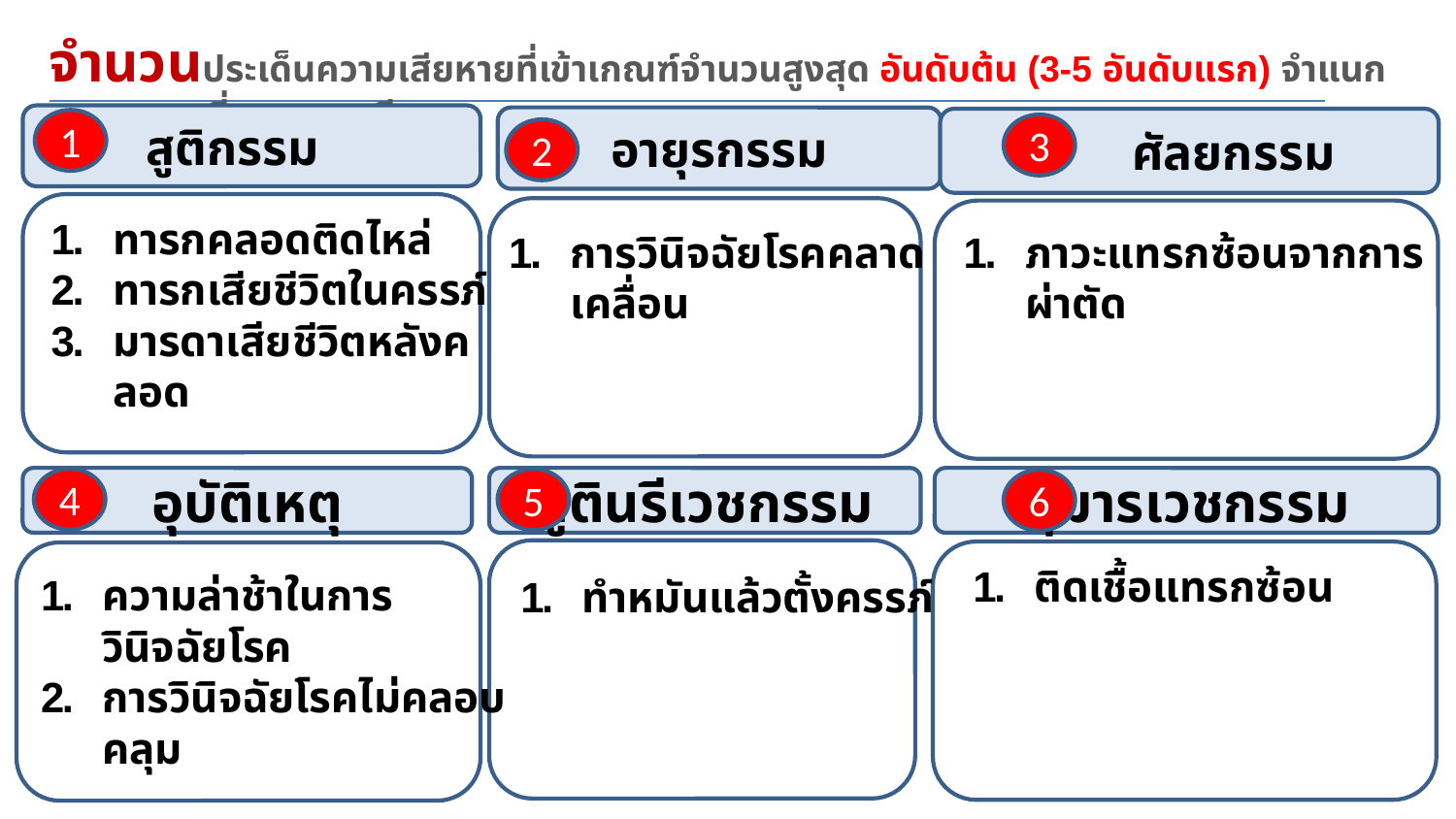

จำนวนประเด็นความเสียหายที่เข้าเกณฑ์จำนวนสูงสุด อันดับต้น (3-5 อันดับแรก) จำแนกตามแผนกที่พบความเสียหาย
สูติกรรม
อายุรกรรม
       ศัลยกรรม
1
3
2

ทารกคลอดติดไหล่
ทารกเสียชีวิตในครรภ์
มารดาเสียชีวิตหลังคลอด
การวินิจฉัยโรคคลาดเคลื่อน
ภาวะแทรกซ้อนจากการผ่าตัด
กุมารเวชกรรม
อุบัติเหตุ
สูตินรีเวชกรรม
4
5
6

ติดเชื้อแทรกซ้อน
ความล่าช้าในการวินิจฉัยโรค
การวินิจฉัยโรคไม่คลอบคลุม
ทำหมันแล้วตั้งครรภ์